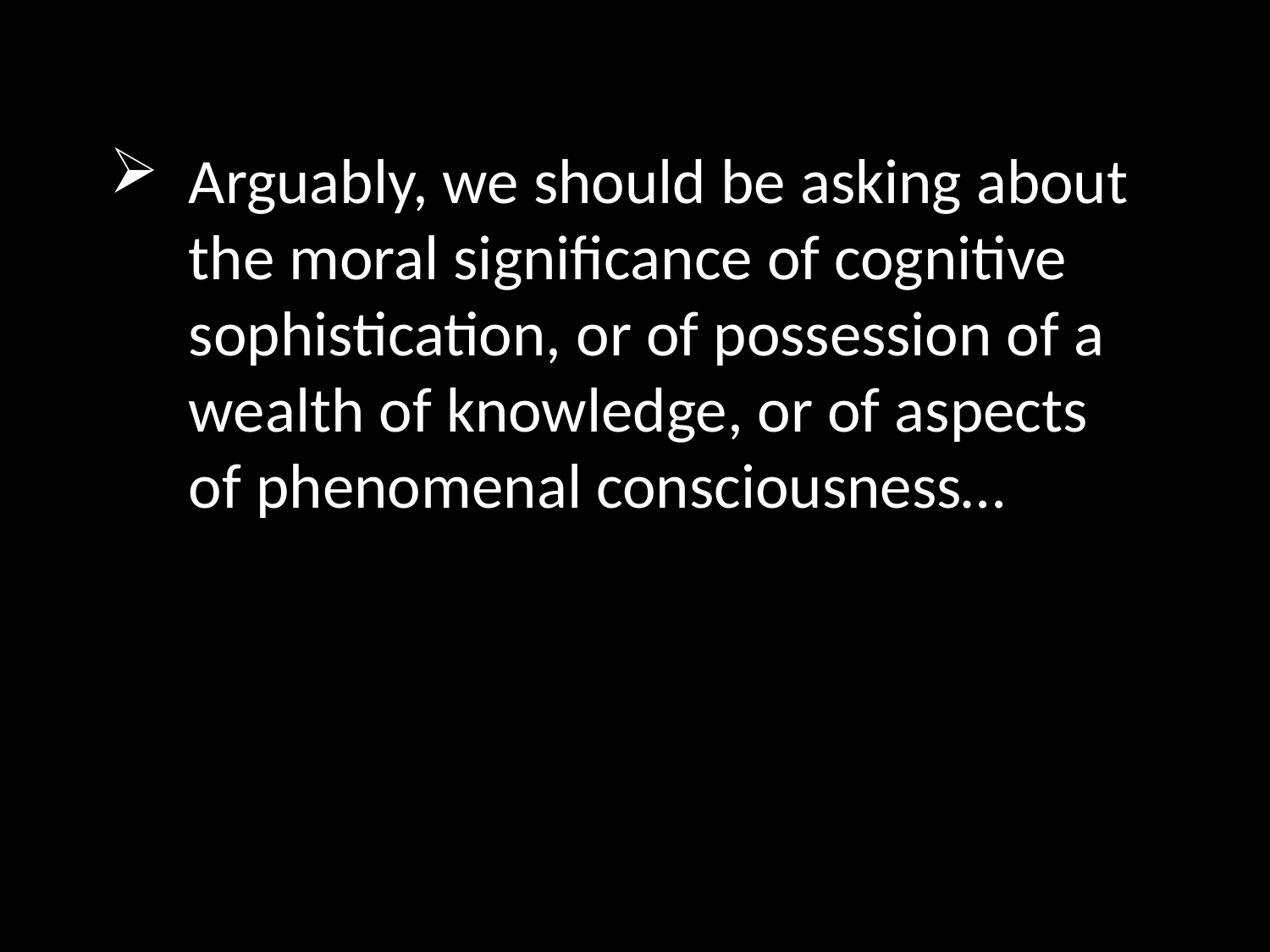

Arguably, we should be asking about the moral significance of cognitive sophistication, or of possession of a wealth of knowledge, or of aspects of phenomenal consciousness…